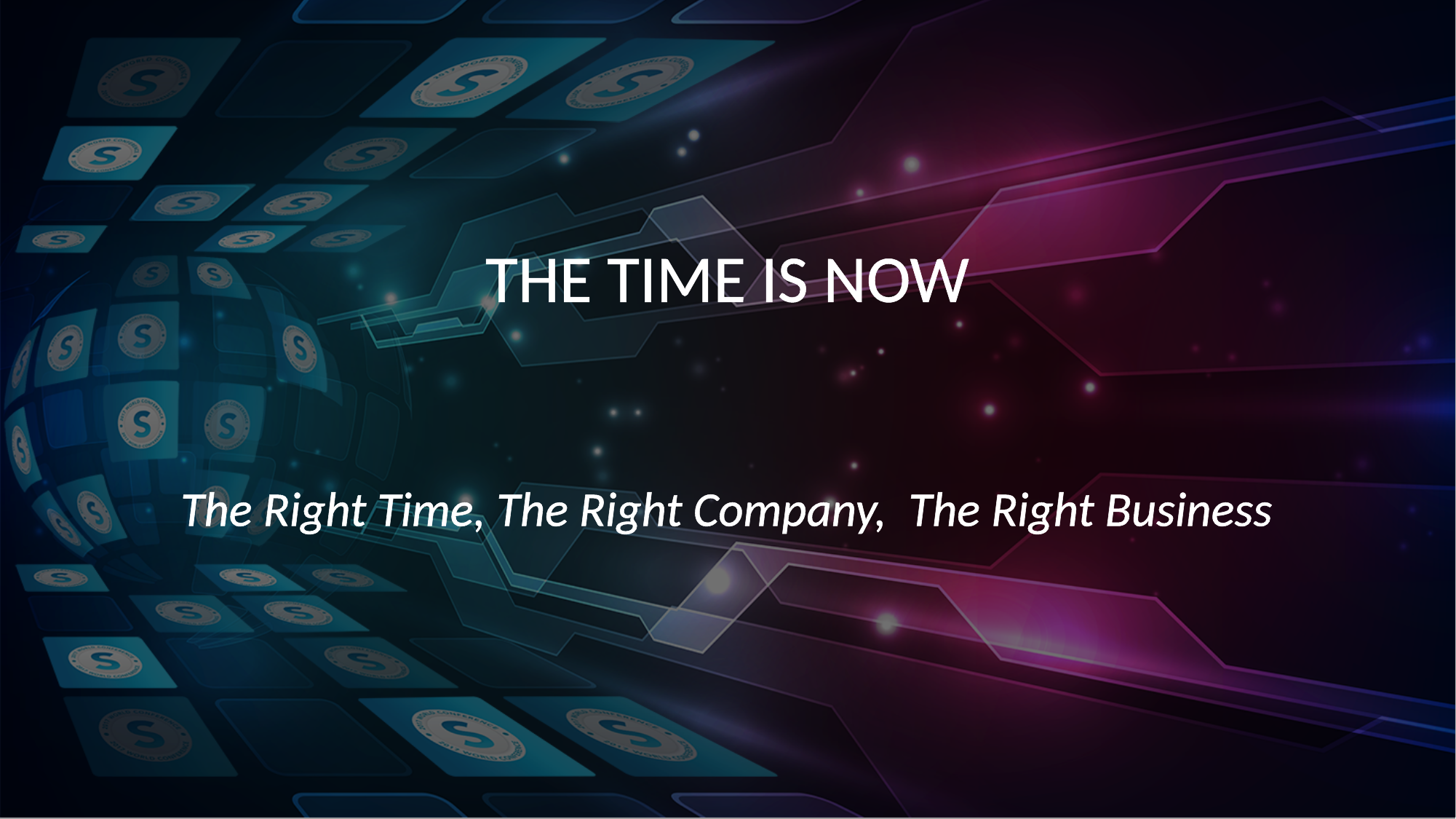

THE TIME IS NOW
The Right Time, The Right Company,  The Right Business